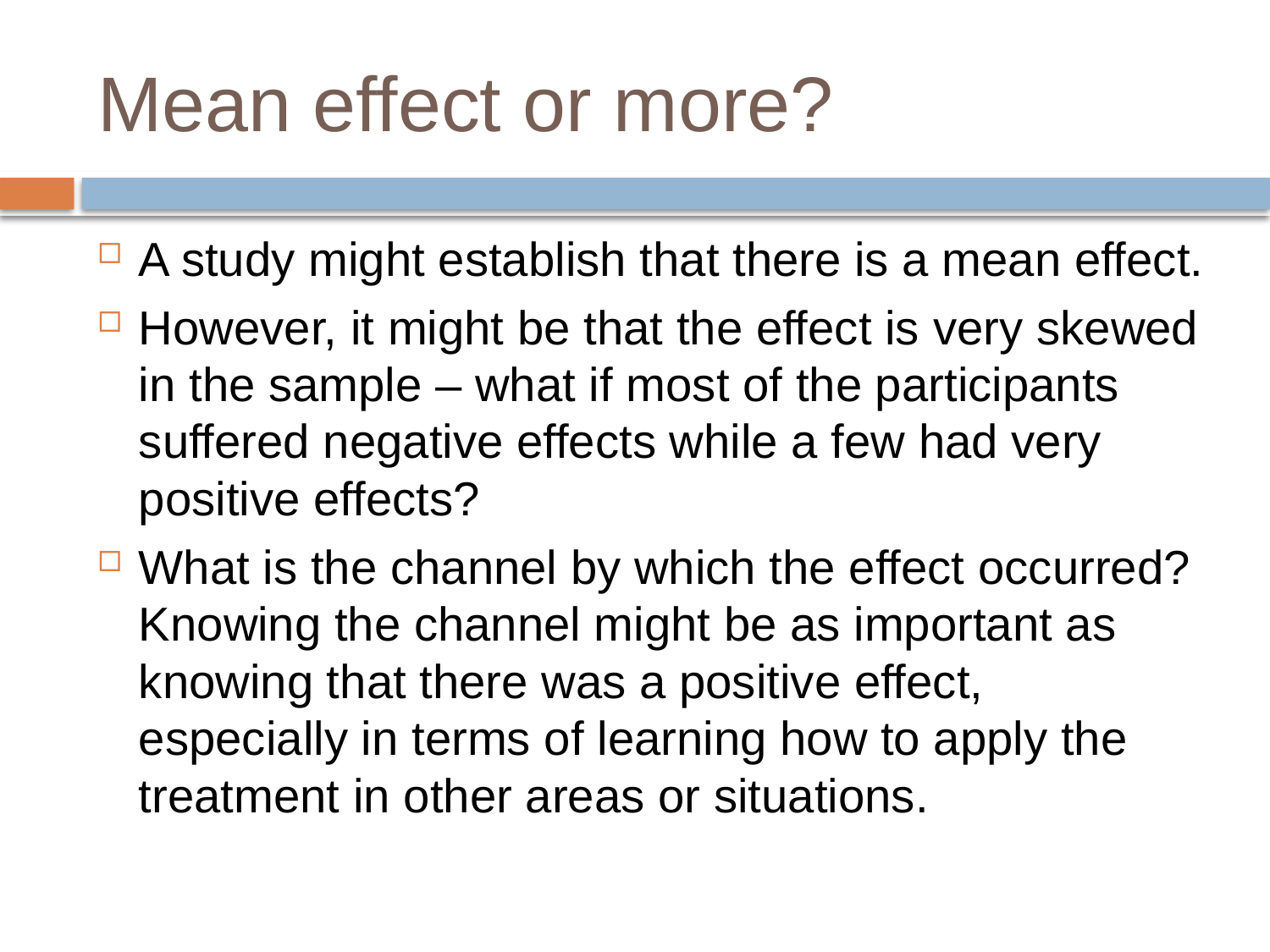

# Mean effect or more?
A study might establish that there is a mean effect.
However, it might be that the effect is very skewed in the sample – what if most of the participants suffered negative effects while a few had very positive effects?
What is the channel by which the effect occurred?  Knowing the channel might be as important as knowing that there was a positive effect, especially in terms of learning how to apply the treatment in other areas or situations.